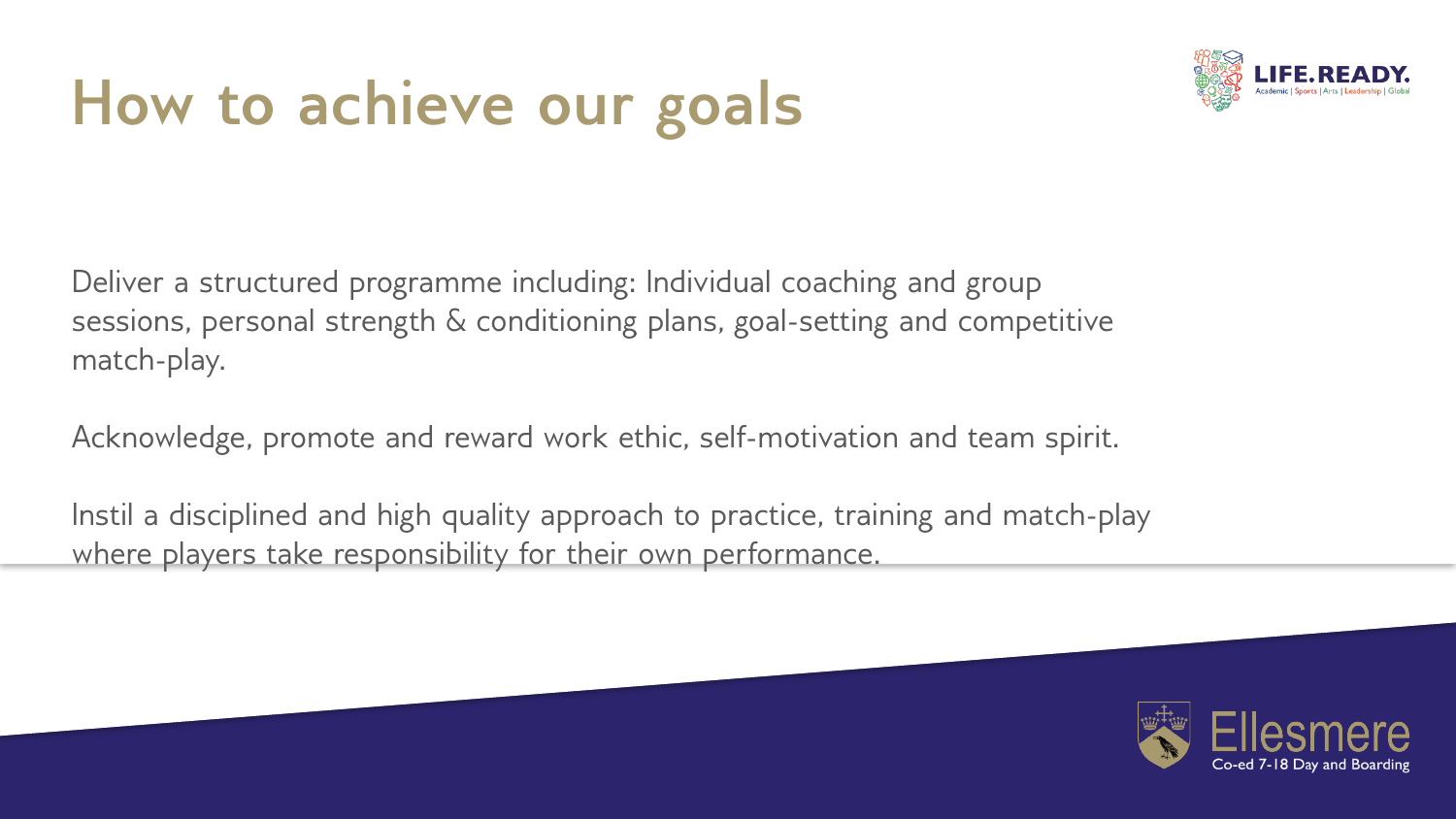

How to achieve our goals

Deliver a structured programme including: Individual coaching and group sessions, personal strength & conditioning plans, goal-setting and competitive match-play.

Acknowledge, promote and reward work ethic, self-motivation and team spirit.

Instil a disciplined and high quality approach to practice, training and match-play where players take responsibility for their own performance.